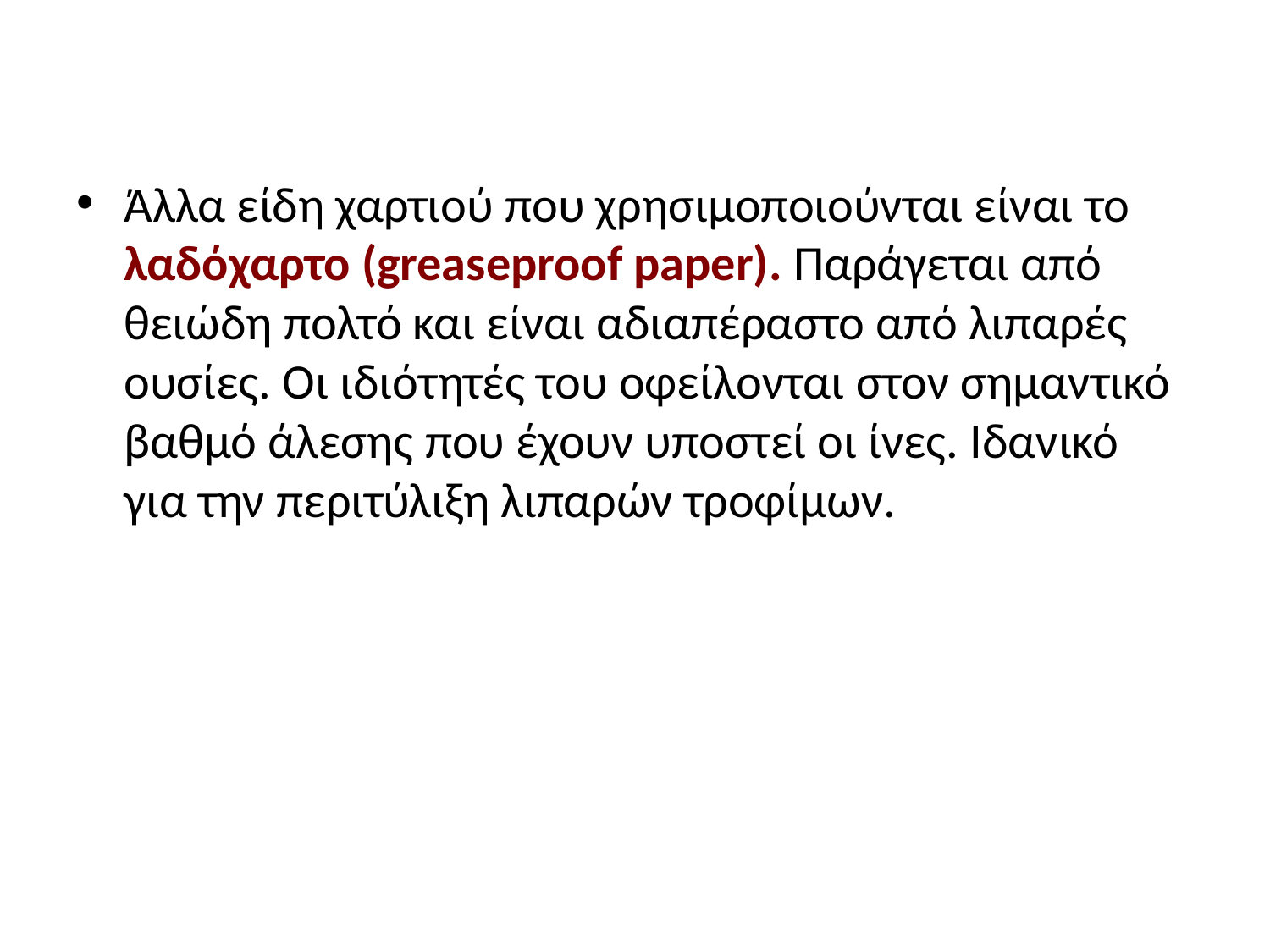

#
Άλλα είδη χαρτιού που χρησιμοποιούνται είναι το λαδόχαρτο (greaseproof paper). Παράγεται από θειώδη πολτό και είναι αδιαπέραστο από λιπαρές ουσίες. Οι ιδιότητές του οφείλονται στον σημαντικό βαθμό άλεσης που έχουν υποστεί οι ίνες. Ιδανικό για την περιτύλιξη λιπαρών τροφίμων.